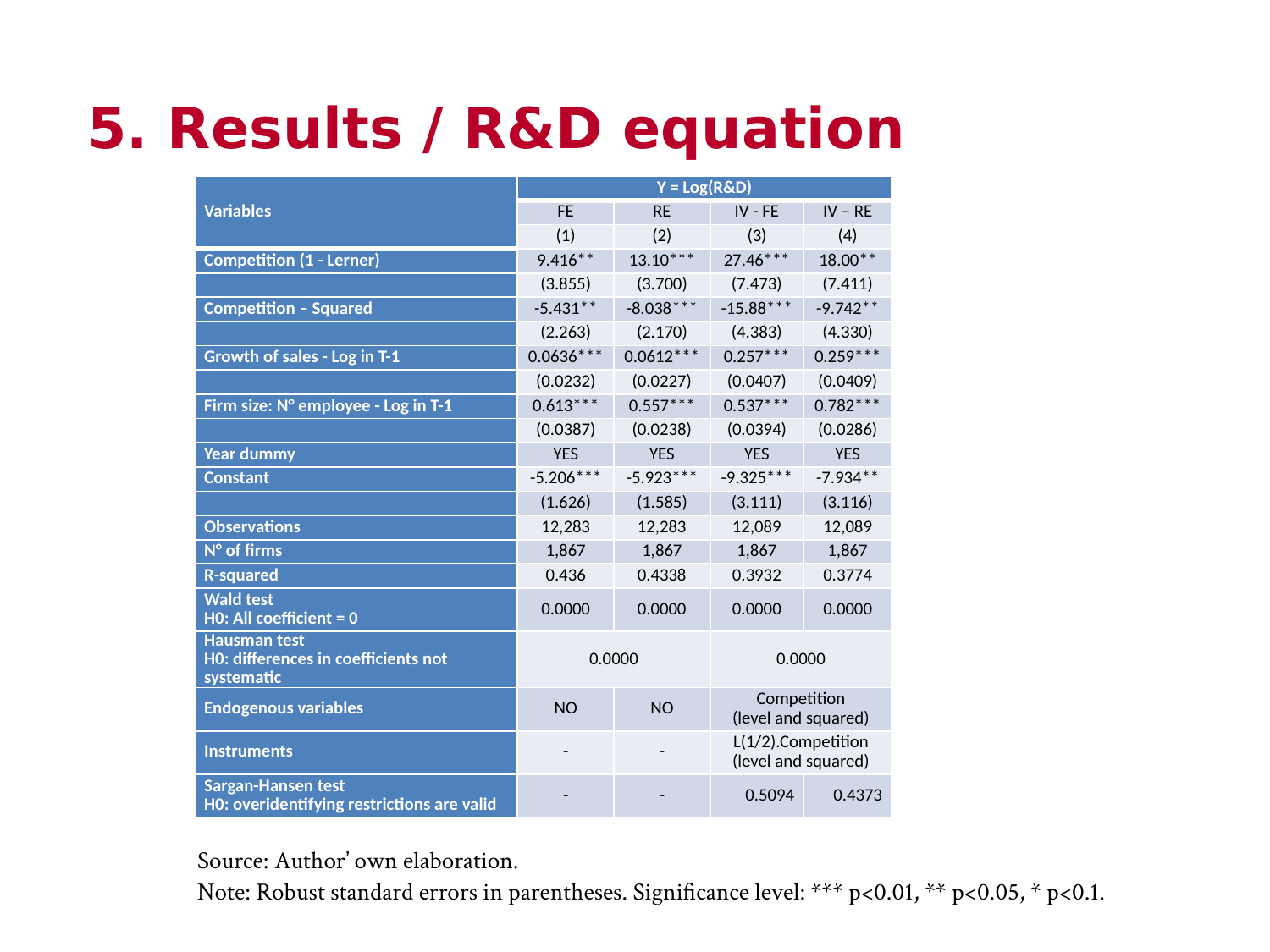

5. Results / R&D equation
| Variables | Y = Log(R&D) |  |  |  |
| --- | --- | --- | --- | --- |
|  | FE | RE | IV - FE | IV – RE |
|  | (1) | (2) | (3) | (4) |
| Competition (1 - Lerner) | 9.416\*\* | 13.10\*\*\* | 27.46\*\*\* | 18.00\*\* |
|  | (3.855) | (3.700) | (7.473) | (7.411) |
| Competition – Squared | -5.431\*\* | -8.038\*\*\* | -15.88\*\*\* | -9.742\*\* |
|  | (2.263) | (2.170) | (4.383) | (4.330) |
| Growth of sales - Log in T-1 | 0.0636\*\*\* | 0.0612\*\*\* | 0.257\*\*\* | 0.259\*\*\* |
|  | (0.0232) | (0.0227) | (0.0407) | (0.0409) |
| Firm size: N° employee - Log in T-1 | 0.613\*\*\* | 0.557\*\*\* | 0.537\*\*\* | 0.782\*\*\* |
|  | (0.0387) | (0.0238) | (0.0394) | (0.0286) |
| Year dummy | YES | YES | YES | YES |
| Constant | -5.206\*\*\* | -5.923\*\*\* | -9.325\*\*\* | -7.934\*\* |
|  | (1.626) | (1.585) | (3.111) | (3.116) |
| Observations | 12,283 | 12,283 | 12,089 | 12,089 |
| N° of firms | 1,867 | 1,867 | 1,867 | 1,867 |
| R-squared | 0.436 | 0.4338 | 0.3932 | 0.3774 |
| Wald test H0: All coefficient = 0 | 0.0000 | 0.0000 | 0.0000 | 0.0000 |
| Hausman test H0: differences in coefficients not systematic | 0.0000 |  | 0.0000 |  |
| Endogenous variables | NO | NO | Competition (level and squared) |  |
| Instruments | - | - | L(1/2).Competition (level and squared) |  |
| Sargan-Hansen test H0: overidentifying restrictions are valid | - | - | 0.5094 | 0.4373 |
Source: Author’ own elaboration.
Note: Robust standard errors in parentheses. Significance level: *** p<0.01, ** p<0.05, * p<0.1.